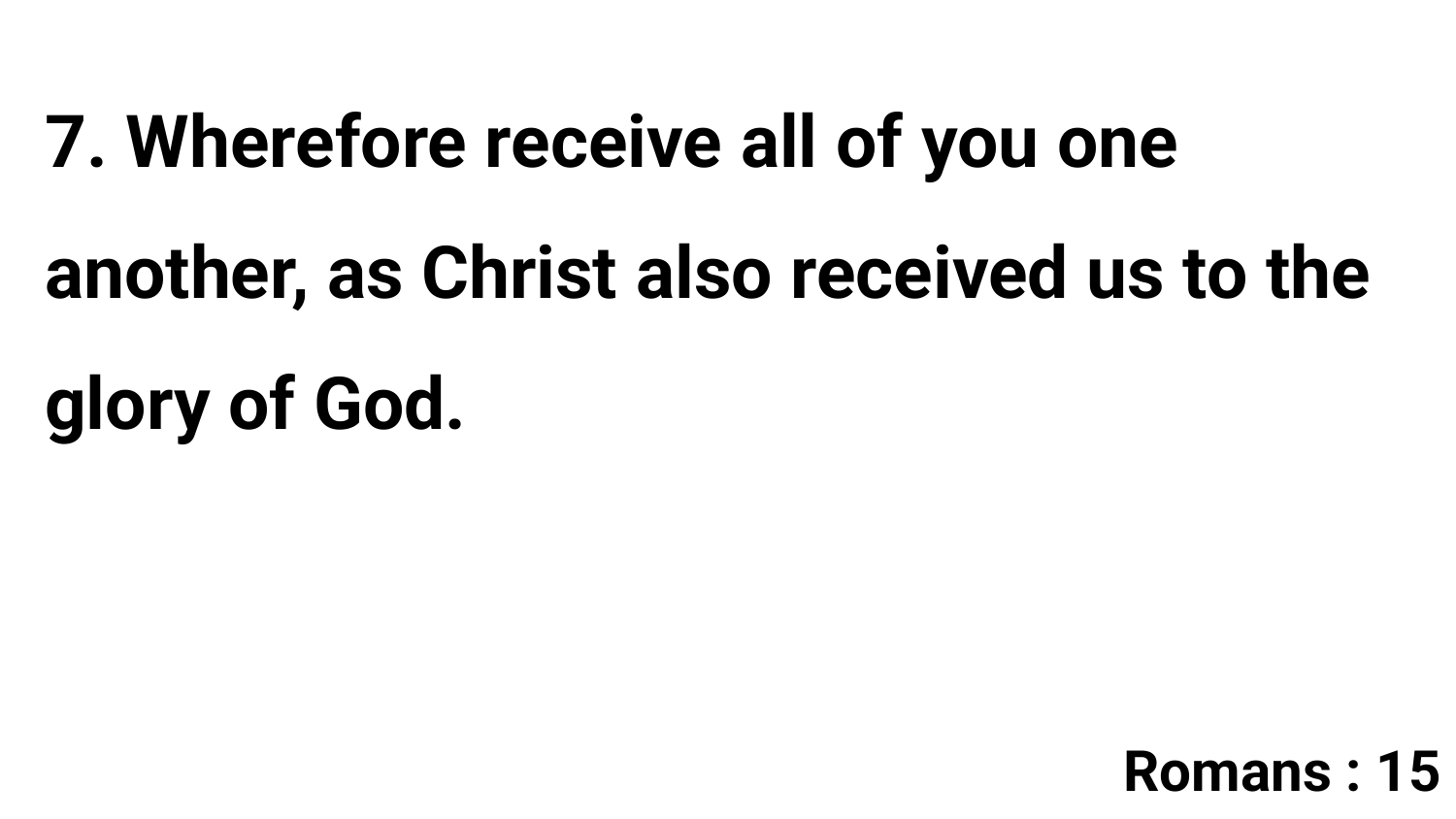

7. Wherefore receive all of you one another, as Christ also received us to the glory of God.
Romans : 15